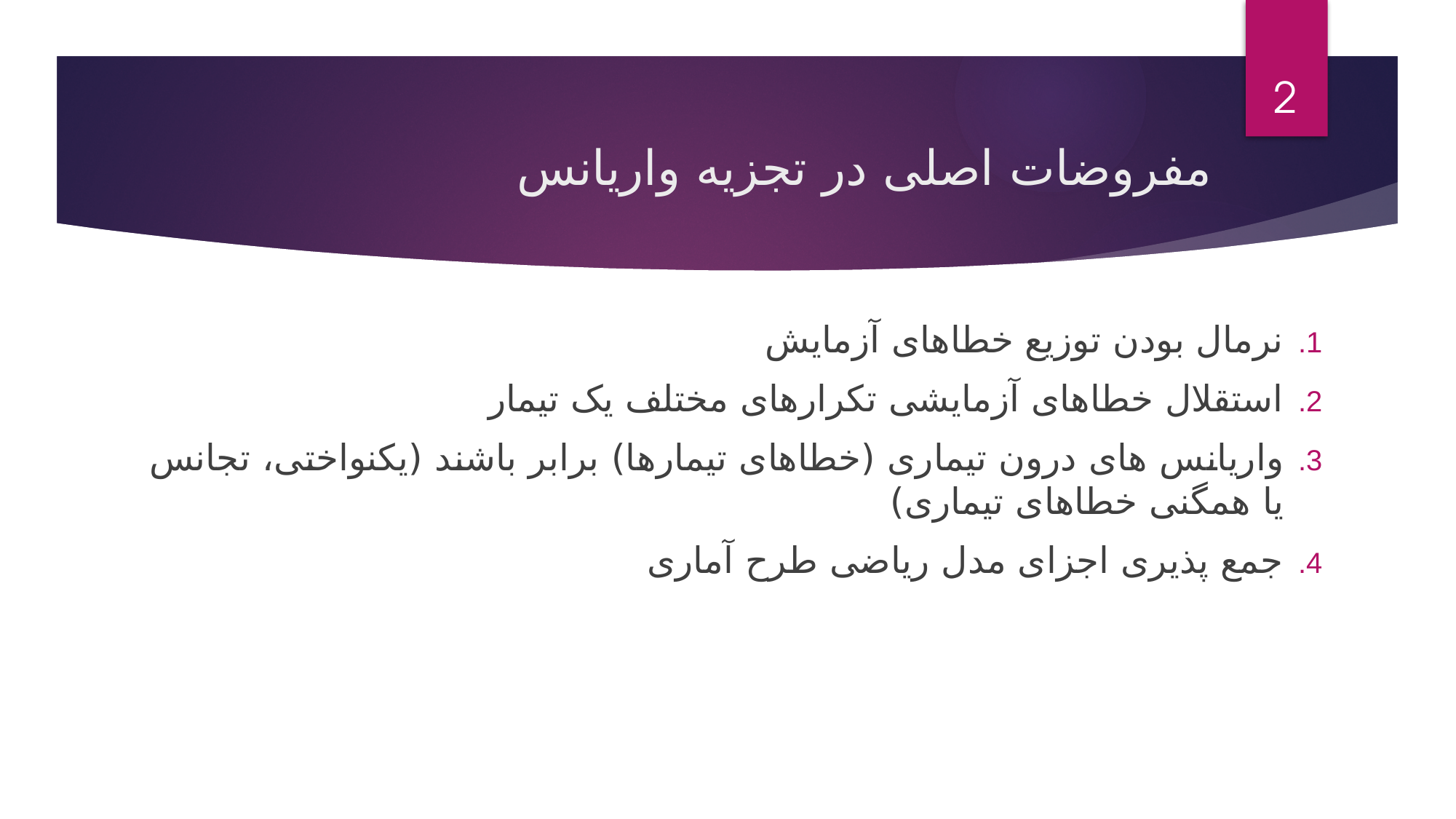

2
# مفروضات اصلی در تجزیه واریانس
نرمال بودن توزیع خطاهای آزمایش
استقلال خطاهای آزمایشی تکرارهای مختلف یک تیمار
واریانس های درون تیماری (خطاهای تیمارها) برابر باشند (یکنواختی، تجانس یا همگنی خطاهای تیماری)
جمع پذیری اجزای مدل ریاضی طرح آماری